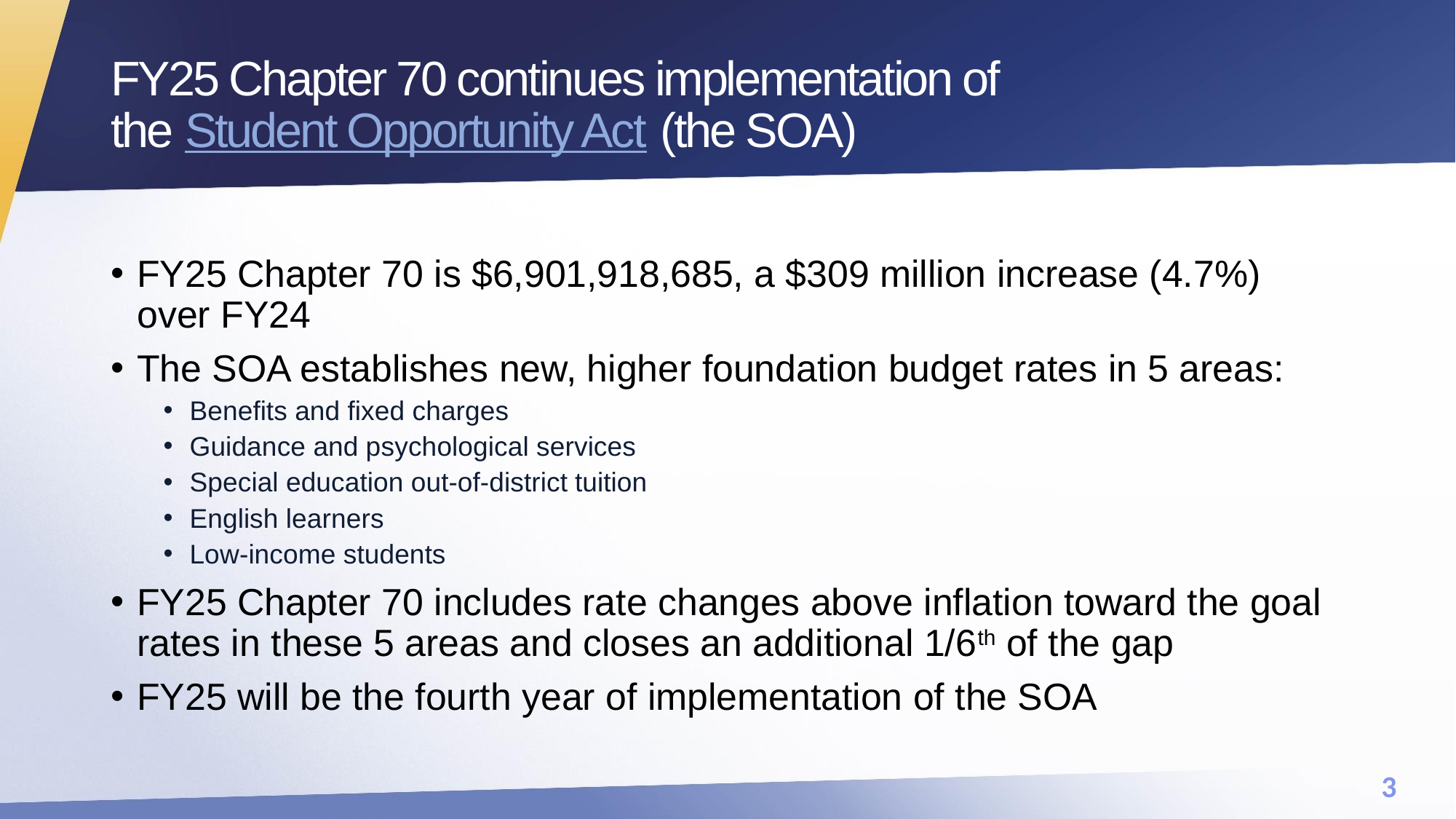

# FY25 Chapter 70 continues implementation of the Student Opportunity Act (the SOA)
FY25 Chapter 70 is $6,901,918,685, a $309 million increase (4.7%) over FY24
The SOA establishes new, higher foundation budget rates in 5 areas:
Benefits and fixed charges
Guidance and psychological services
Special education out-of-district tuition
English learners
Low-income students
FY25 Chapter 70 includes rate changes above inflation toward the goal rates in these 5 areas and closes an additional 1/6th of the gap
FY25 will be the fourth year of implementation of the SOA